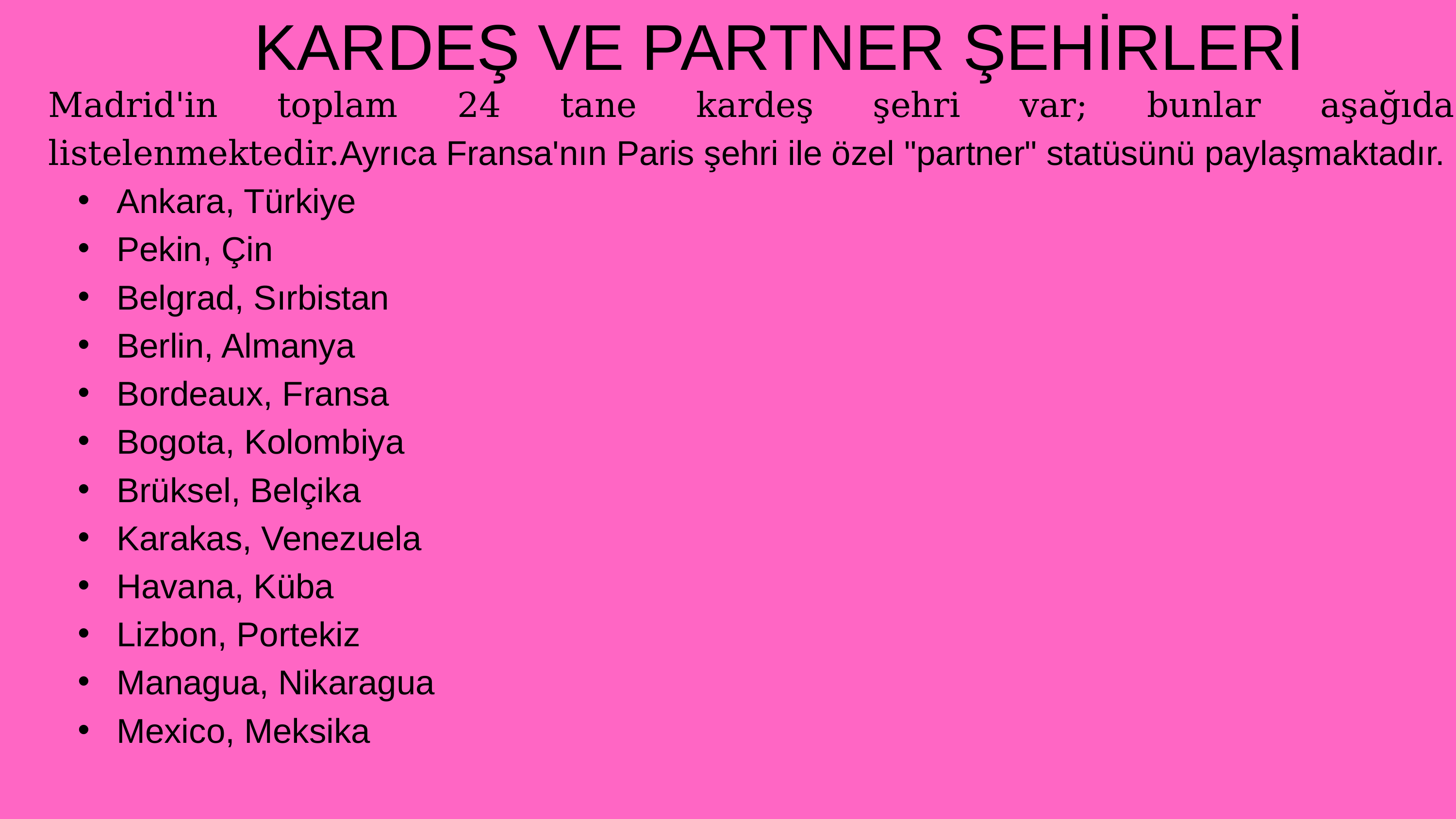

KARDEŞ VE PARTNER ŞEHİRLERİ
Madrid'in toplam 24 tane kardeş şehri var; bunlar aşağıda listelenmektedir.Ayrıca Fransa'nın Paris şehri ile özel "partner" statüsünü paylaşmaktadır.
 Ankara, Türkiye
 Pekin, Çin
 Belgrad, Sırbistan
 Berlin, Almanya
 Bordeaux, Fransa
 Bogota, Kolombiya
 Brüksel, Belçika
 Karakas, Venezuela
 Havana, Küba
 Lizbon, Portekiz
 Managua, Nikaragua
 Mexico, Meksika